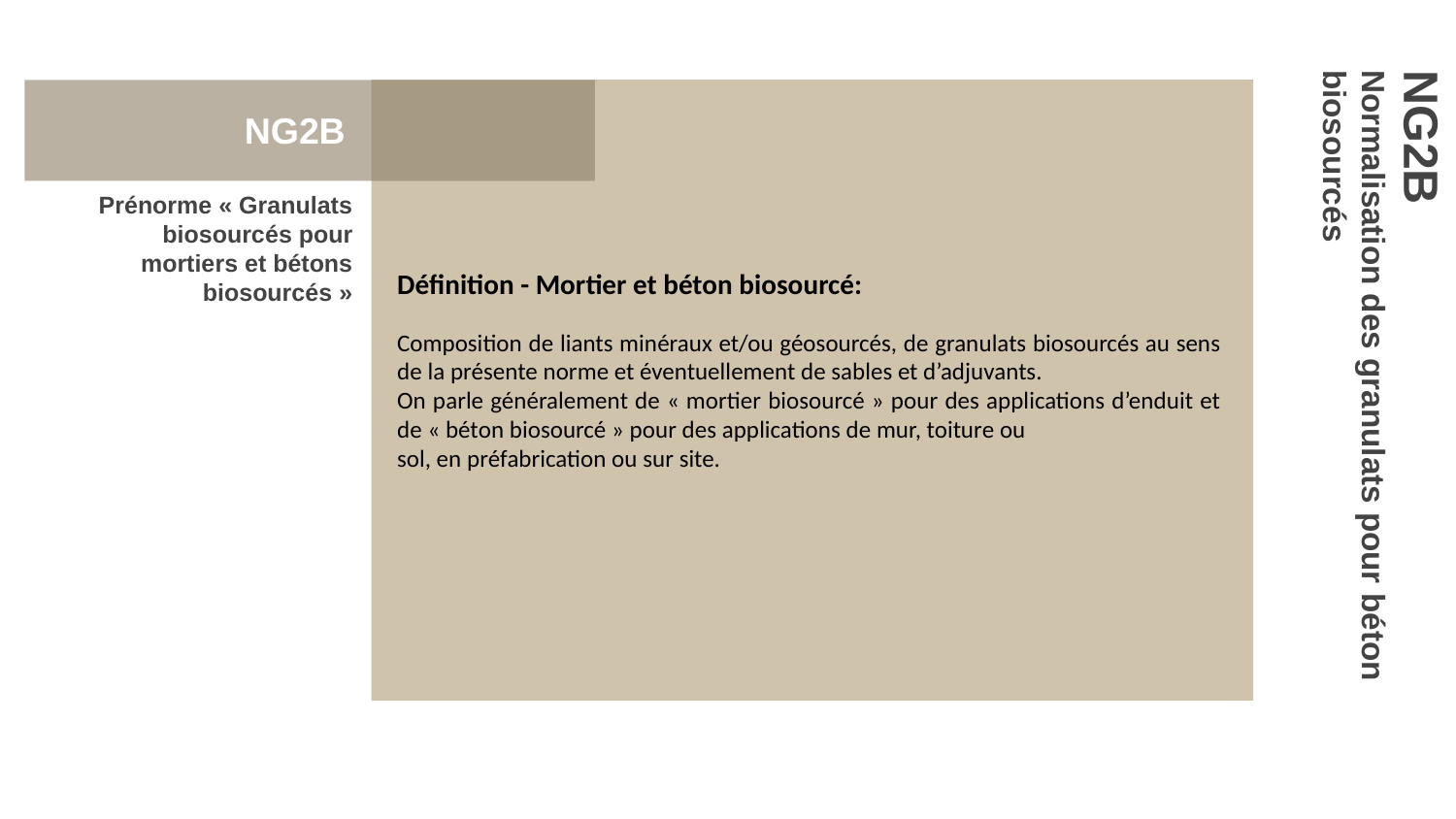

NG2B
Définition - Mortier et béton biosourcé:

Composition de liants minéraux et/ou géosourcés, de granulats biosourcés au sens de la présente norme et éventuellement de sables et d’adjuvants.
On parle généralement de « mortier biosourcé » pour des applications d’enduit et de « béton biosourcé » pour des applications de mur, toiture ou
sol, en préfabrication ou sur site.

Prénorme « Granulats biosourcés pour mortiers et bétons biosourcés »
NG2B
Normalisation des granulats pour béton biosourcés